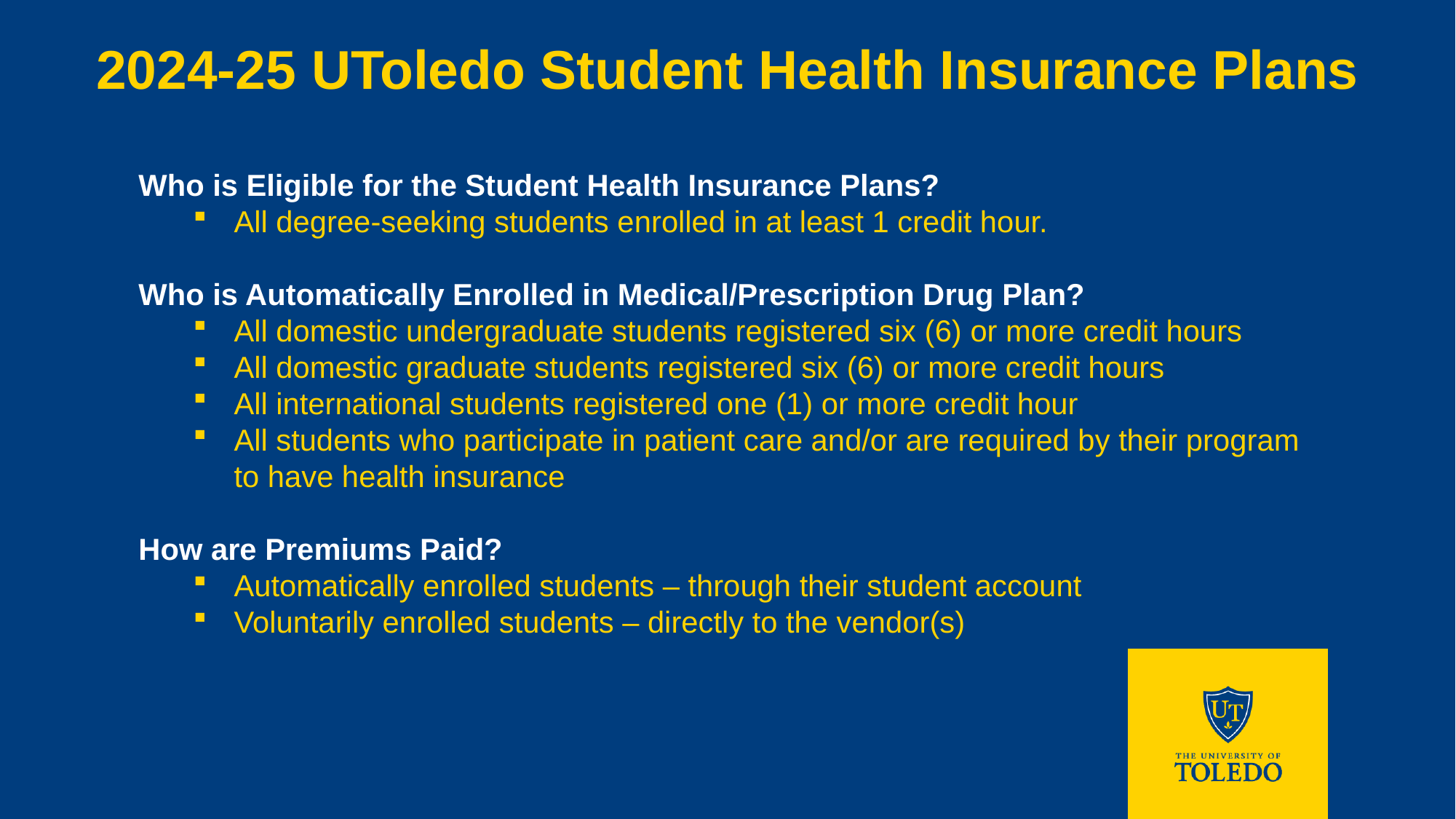

2024-25 UToledo Student Health Insurance Plans
Who is Eligible for the Student Health Insurance Plans?
All degree-seeking students enrolled in at least 1 credit hour.

Who is Automatically Enrolled in Medical/Prescription Drug Plan?
All domestic undergraduate students registered six (6) or more credit hours
All domestic graduate students registered six (6) or more credit hours
All international students registered one (1) or more credit hour
All students who participate in patient care and/or are required by their program to have health insurance

How are Premiums Paid?
Automatically enrolled students – through their student account
Voluntarily enrolled students – directly to the vendor(s)